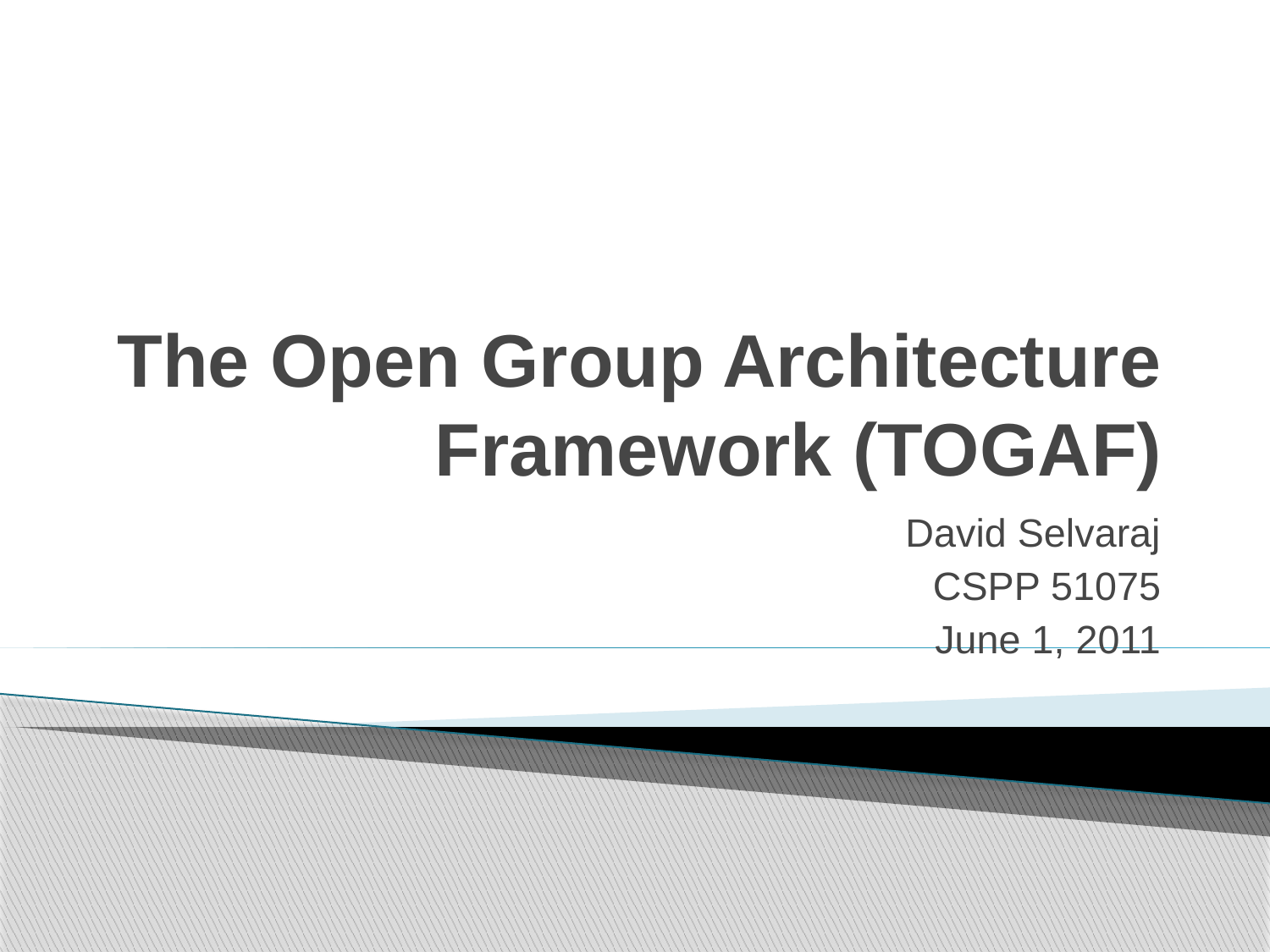

# The Open Group Architecture Framework (TOGAF)
David Selvaraj
CSPP 51075
June 1, 2011